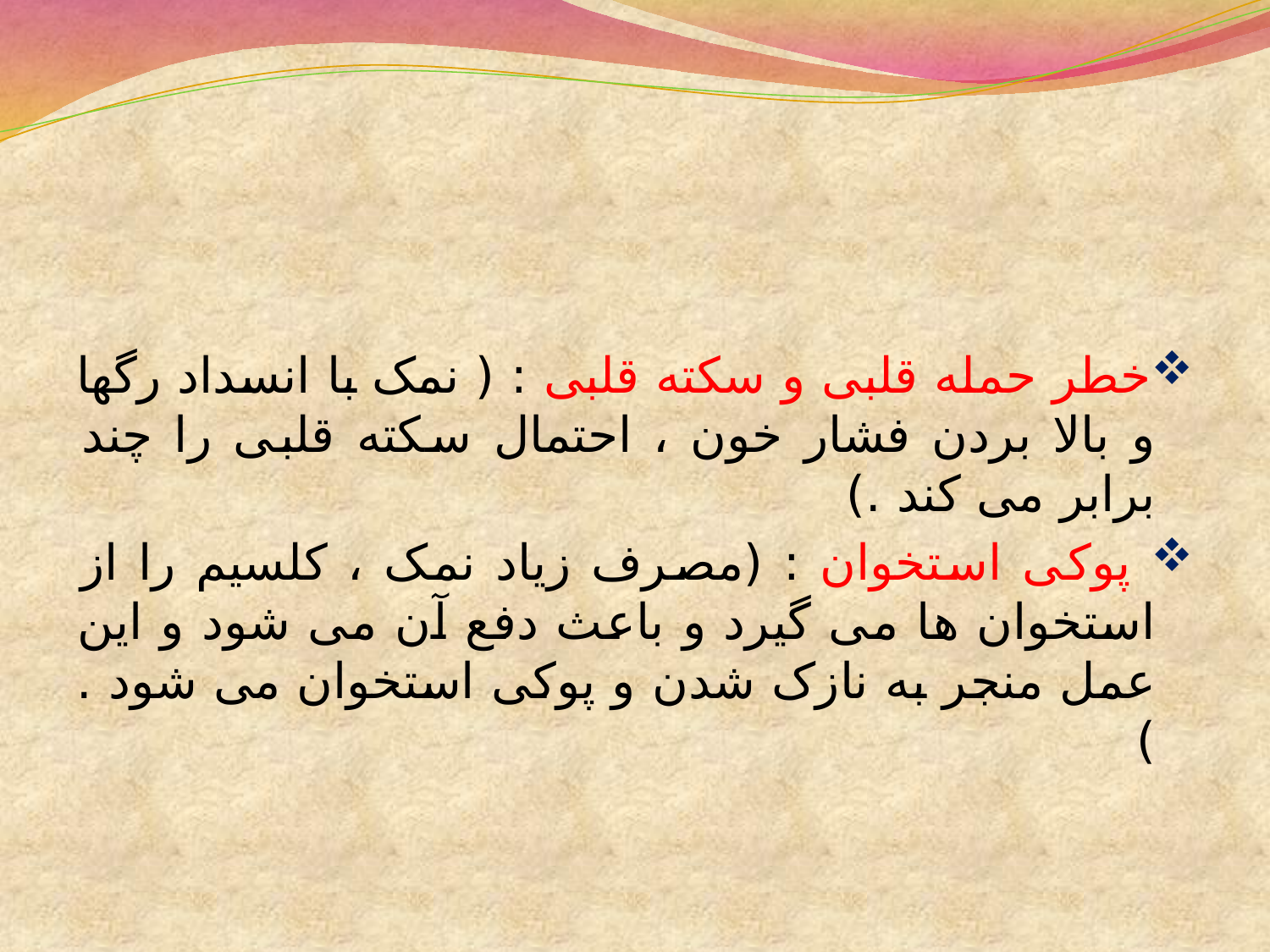

خطر حمله قلبی و سکته قلبی : ( نمک با انسداد رگها و بالا بردن فشار خون ، احتمال سکته قلبی را چند برابر می کند .)
 پوکی استخوان : (مصرف زیاد نمک ، کلسیم را از استخوان ها می گیرد و باعث دفع آن می شود و این عمل منجر به نازک شدن و پوکی استخوان می شود . )